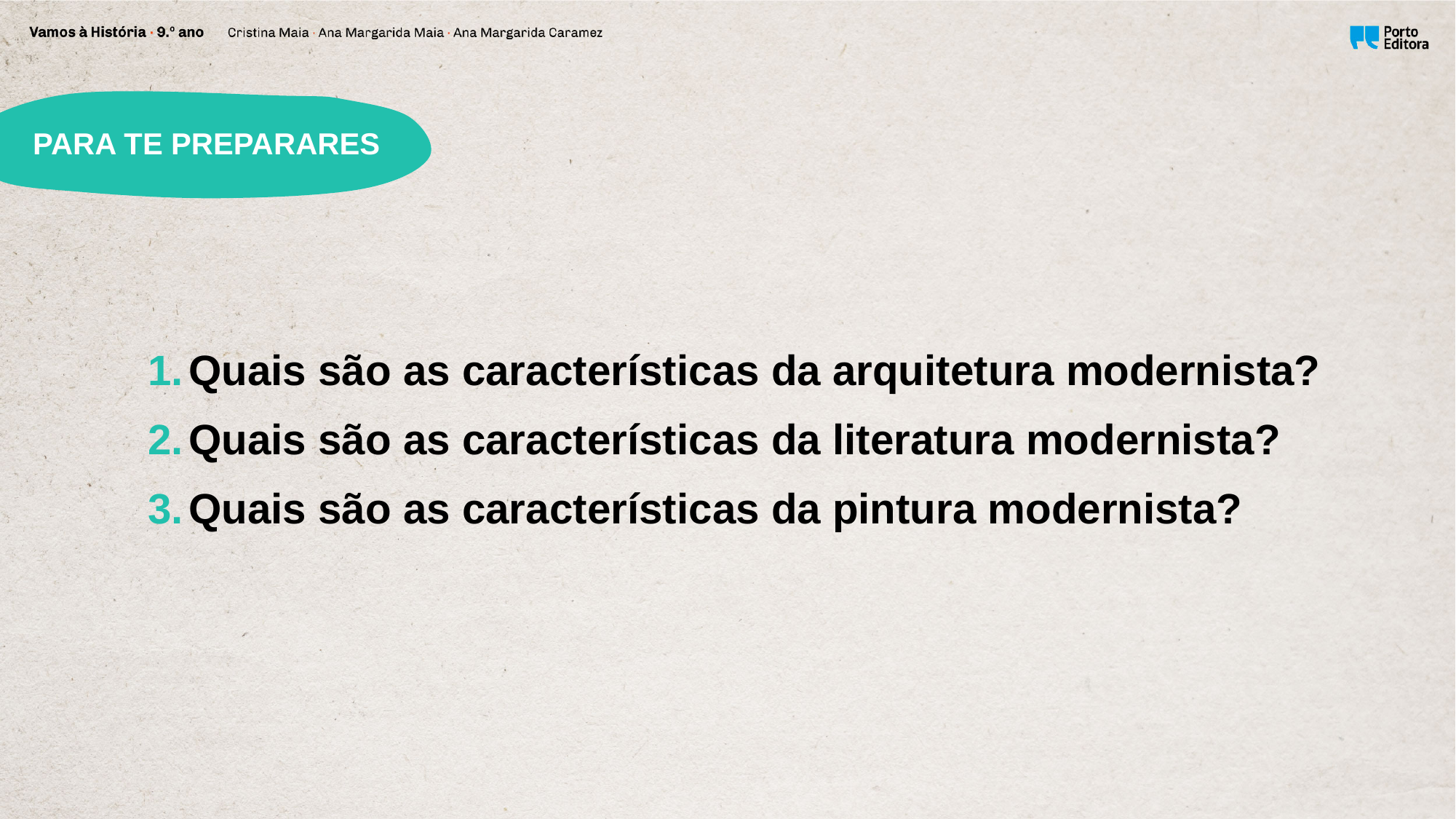

PARA TE PREPARARES
Quais são as características da arquitetura modernista?
Quais são as características da literatura modernista?
Quais são as características da pintura modernista?